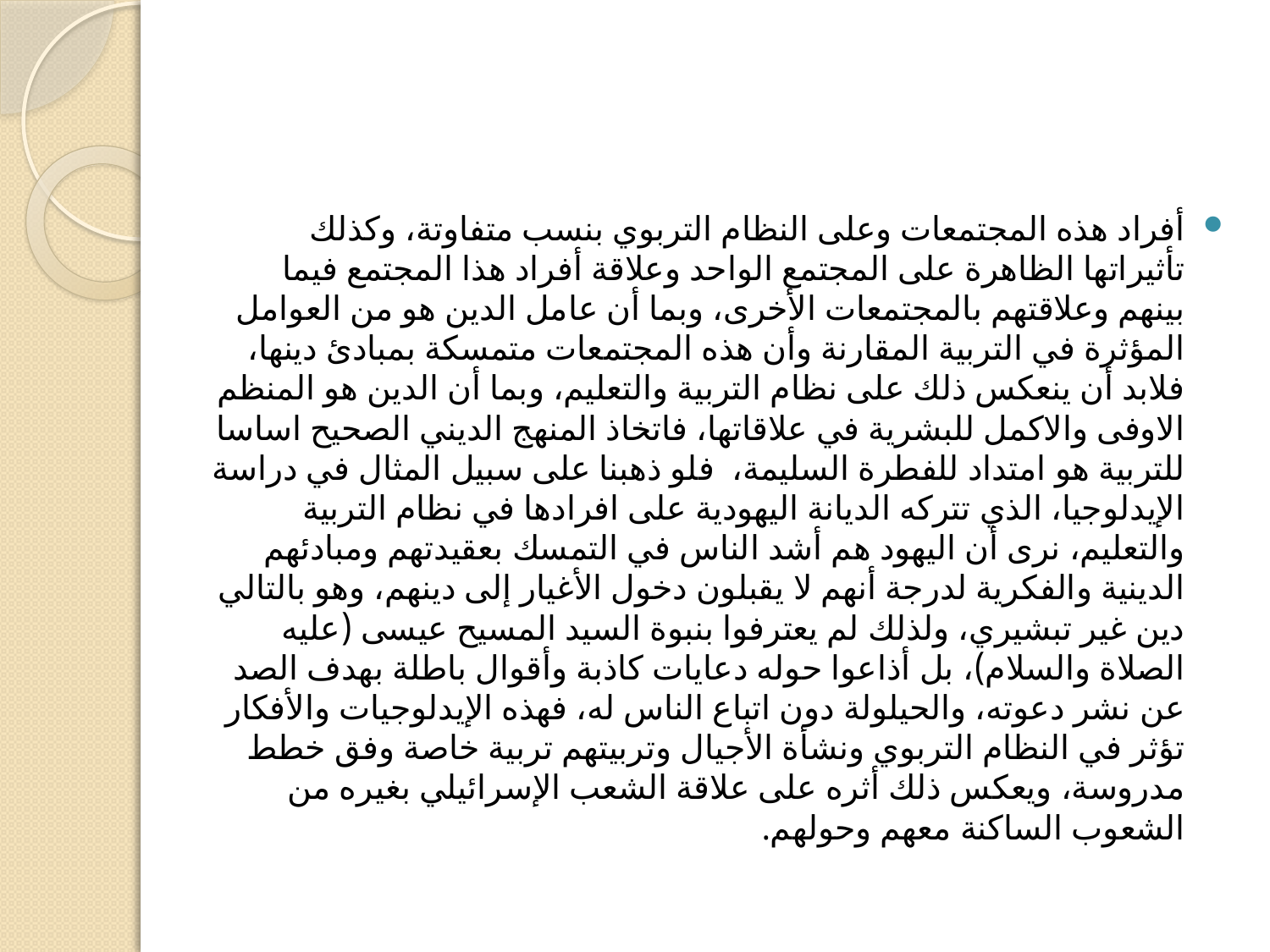

#
أفراد هذه المجتمعات وعلى النظام التربوي بنسب متفاوتة، وكذلك تأثيراتها الظاهرة على المجتمع الواحد وعلاقة أفراد هذا المجتمع فيما بينهم وعلاقتهم بالمجتمعات الأخرى، وبما أن عامل الدين هو من العوامل المؤثرة في التربية المقارنة وأن هذه المجتمعات متمسكة بمبادئ دينها، فلابد أن ينعكس ذلك على نظام التربية والتعليم، وبما أن الدين هو المنظم الاوفى والاكمل للبشرية في علاقاتها، فاتخاذ المنهج الديني الصحيح اساسا للتربية هو امتداد للفطرة السليمة،  فلو ذهبنا على سبيل المثال في دراسة الإيدلوجيا، الذي تتركه الديانة اليهودية على افرادها في نظام التربية والتعليم، نرى أن اليهود هم أشد الناس في التمسك بعقيدتهم ومبادئهم الدينية والفكرية لدرجة أنهم لا يقبلون دخول الأغيار إلى دينهم، وهو بالتالي دين غير تبشيري، ولذلك لم يعترفوا بنبوة السيد المسيح عيسى (عليه الصلاة والسلام)، بل أذاعوا حوله دعايات كاذبة وأقوال باطلة بهدف الصد عن نشر دعوته، والحيلولة دون اتباع الناس له، فهذه الإيدلوجيات والأفكار تؤثر في النظام التربوي ونشأة الأجيال وتربيتهم تربية خاصة وفق خطط مدروسة، ويعكس ذلك أثره على علاقة الشعب الإسرائيلي بغيره من الشعوب الساكنة معهم وحولهم.